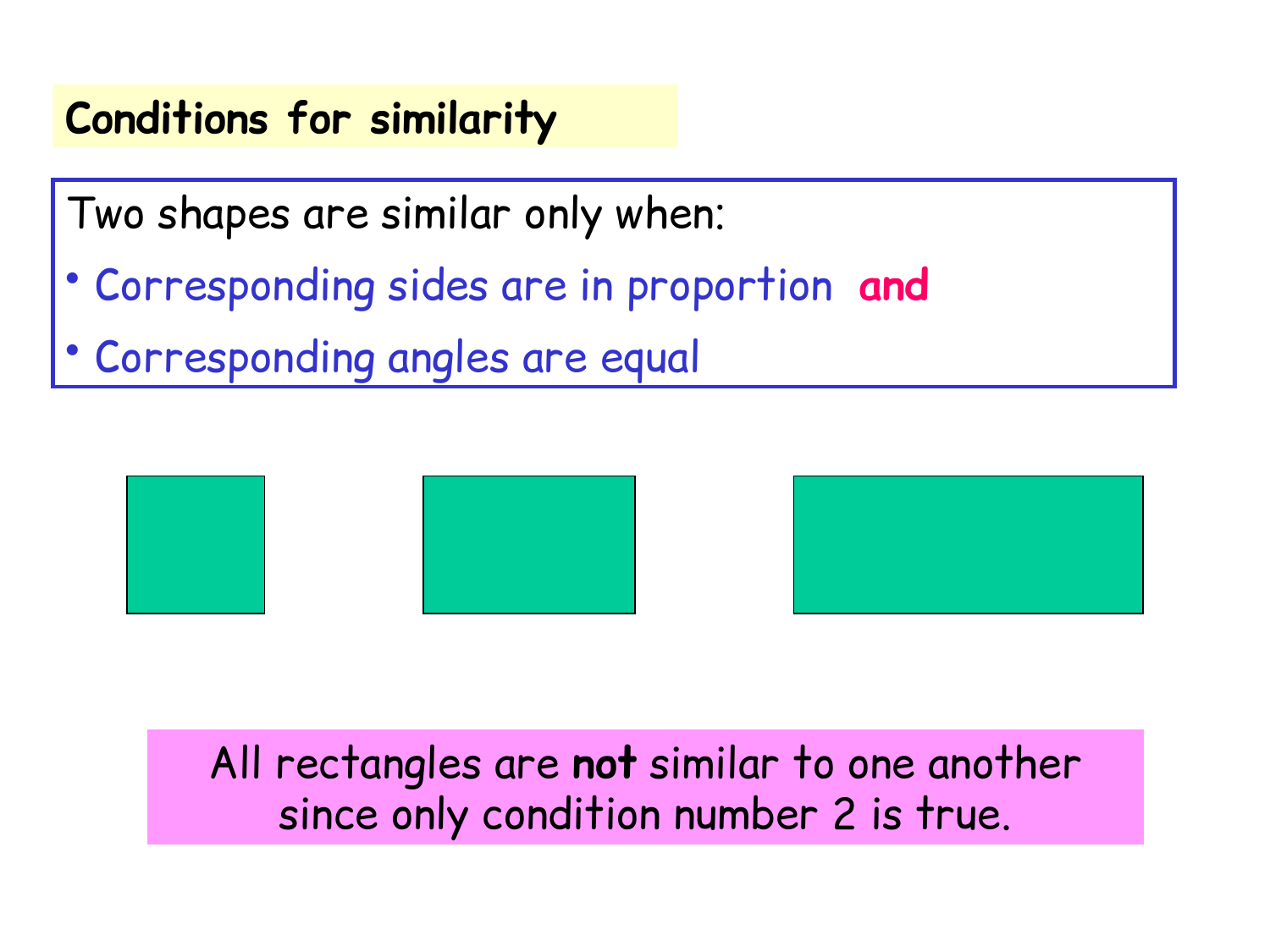

Conditions for similarity
Two shapes are similar only when:
Corresponding sides are in proportion  and
Corresponding angles are equal

All rectangles are not similar to one another since only condition number 2 is true.